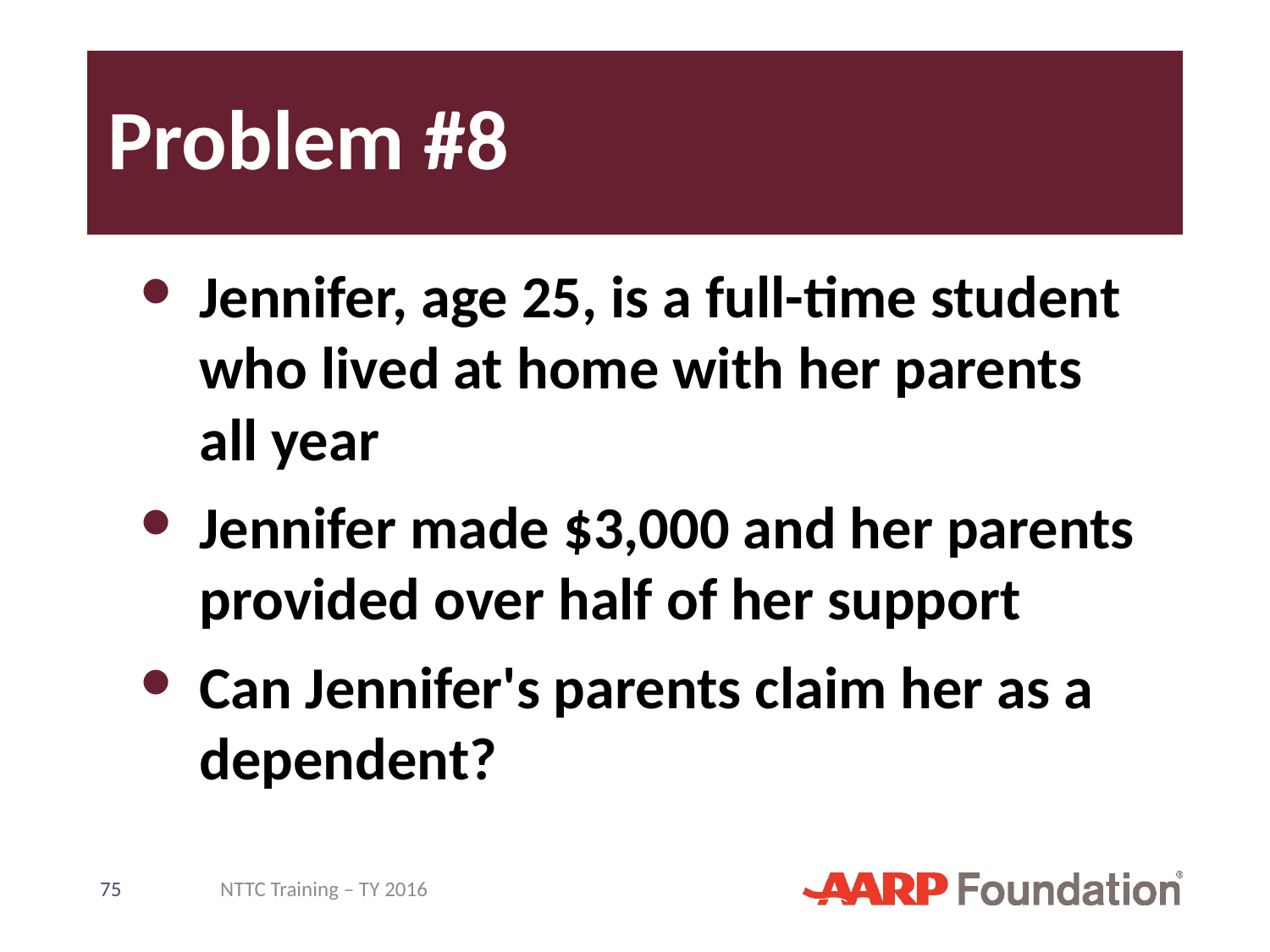

# Problem #8
Jennifer, age 25, is a full-time student who lived at home with her parents all year
Jennifer made $3,000 and her parents provided over half of her support
Can Jennifer's parents claim her as a dependent?
75
NTTC Training – TY 2016